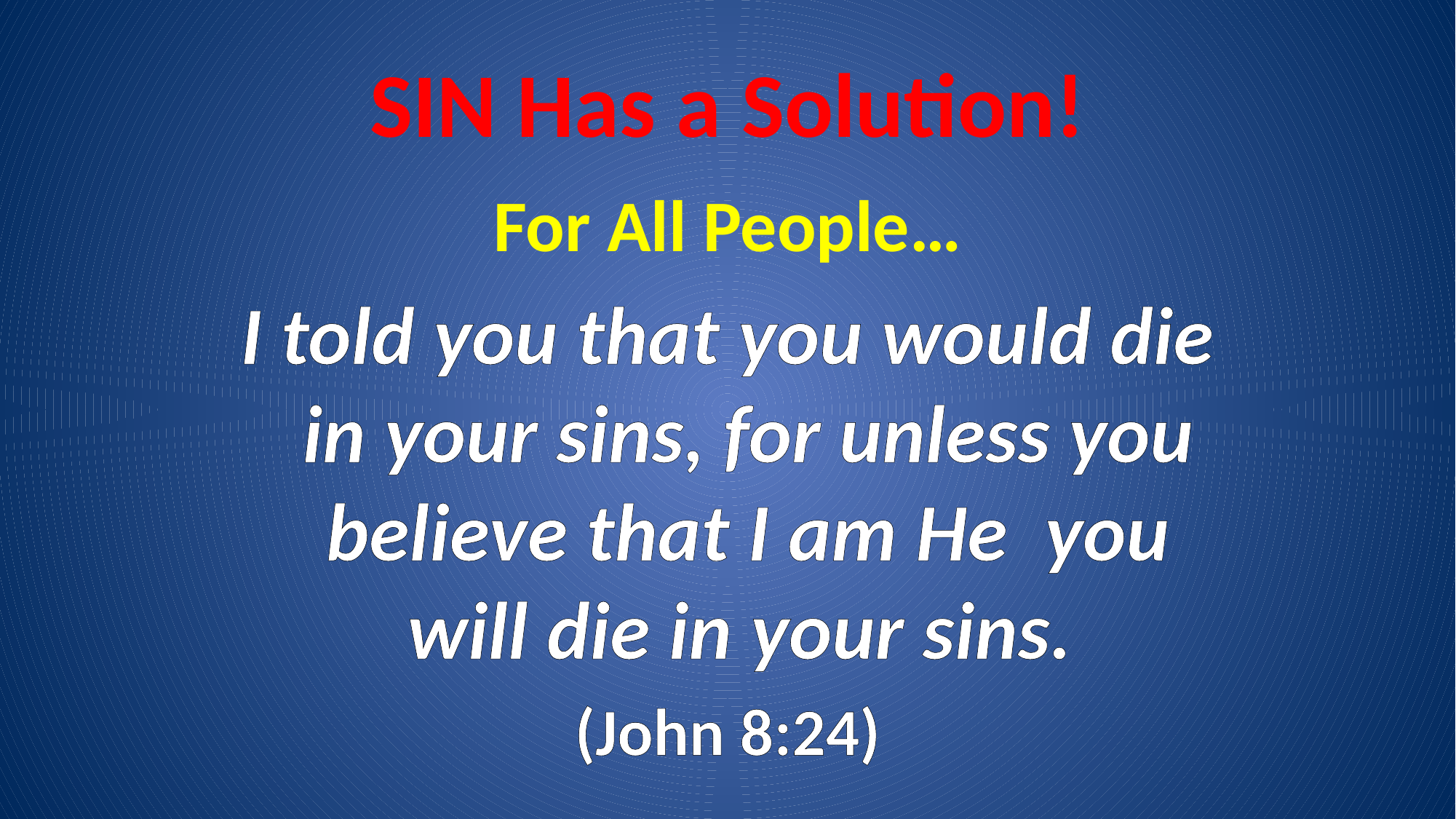

# SIN Has a Solution!
For All People…
I told you that you would die in your sins, for unless you believe that I am He  you will die in your sins.
(John 8:24)